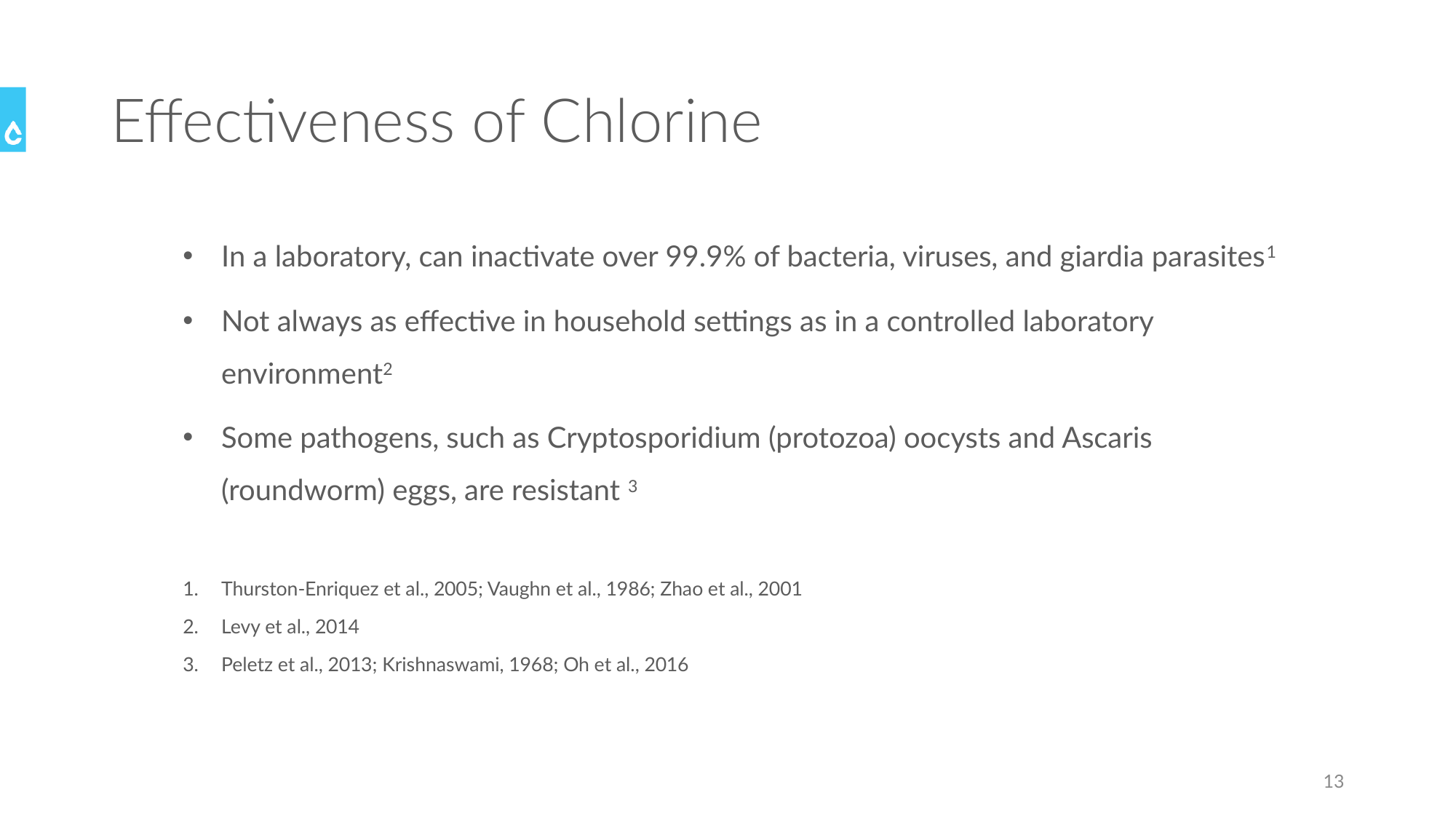

# Effectiveness of Chlorine
In a laboratory, can inactivate over 99.9% of bacteria, viruses, and giardia parasites1
Not always as effective in household settings as in a controlled laboratory environment2
Some pathogens, such as Cryptosporidium (protozoa) oocysts and Ascaris (roundworm) eggs, are resistant 3

Thurston-Enriquez et al., 2005; Vaughn et al., 1986; Zhao et al., 2001
Levy et al., 2014
Peletz et al., 2013; Krishnaswami, 1968; Oh et al., 2016

13